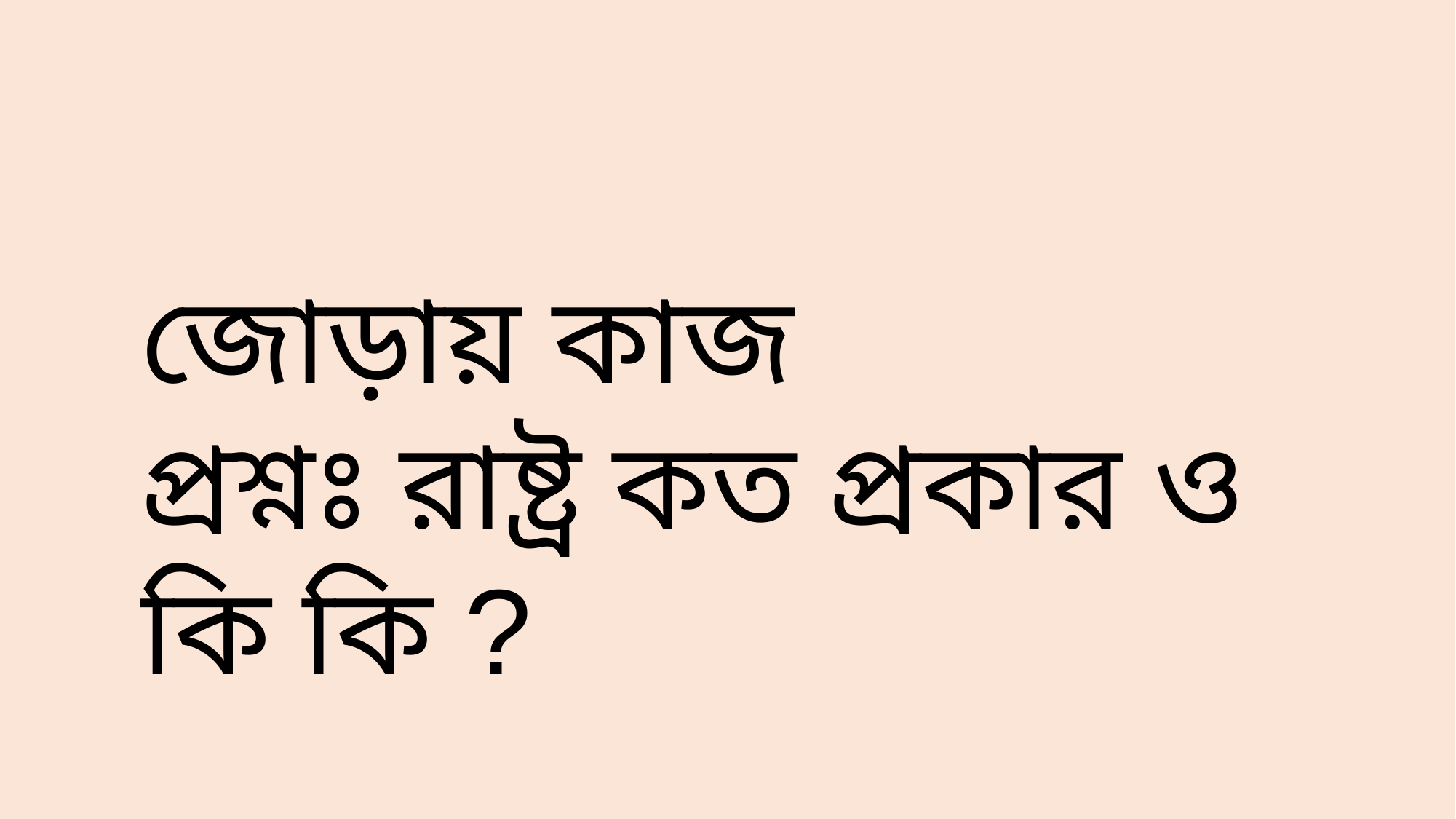

জোড়ায় কাজ
প্রশ্নঃ রাষ্ট্র কত প্রকার ও কি কি ?